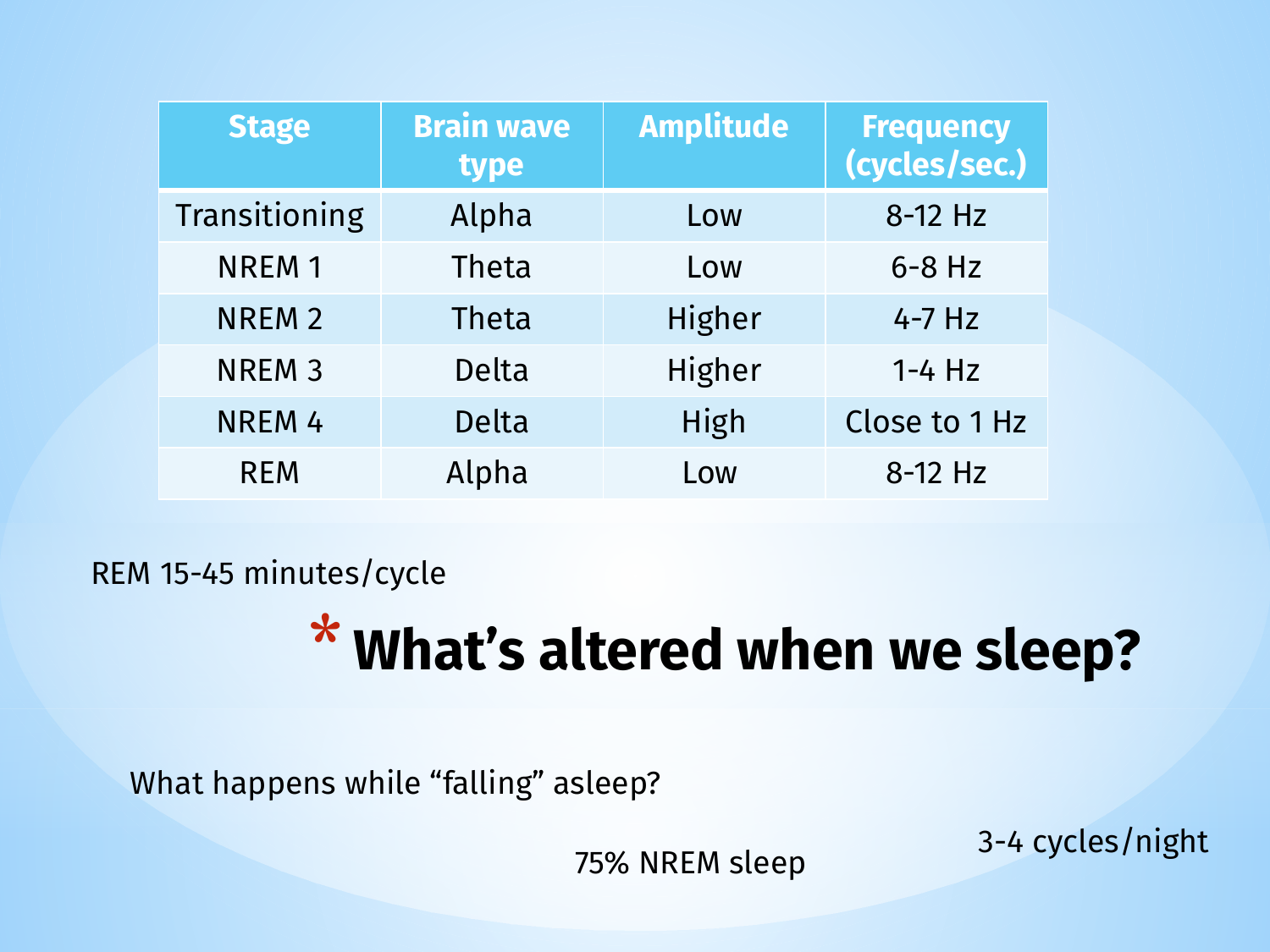

| Stage | Brain wave type | Amplitude | Frequency (cycles/sec.) |
| --- | --- | --- | --- |
| Transitioning | Alpha | Low | 8-12 Hz |
| NREM 1 | Theta | Low | 6-8 Hz |
| NREM 2 | Theta | Higher | 4-7 Hz |
| NREM 3 | Delta | Higher | 1-4 Hz |
| NREM 4 | Delta | High | Close to 1 Hz |
| REM | Alpha | Low | 8-12 Hz |
REM 15-45 minutes/cycle
# What’s altered when we sleep?
What happens while “falling” asleep?
3-4 cycles/night
75% NREM sleep